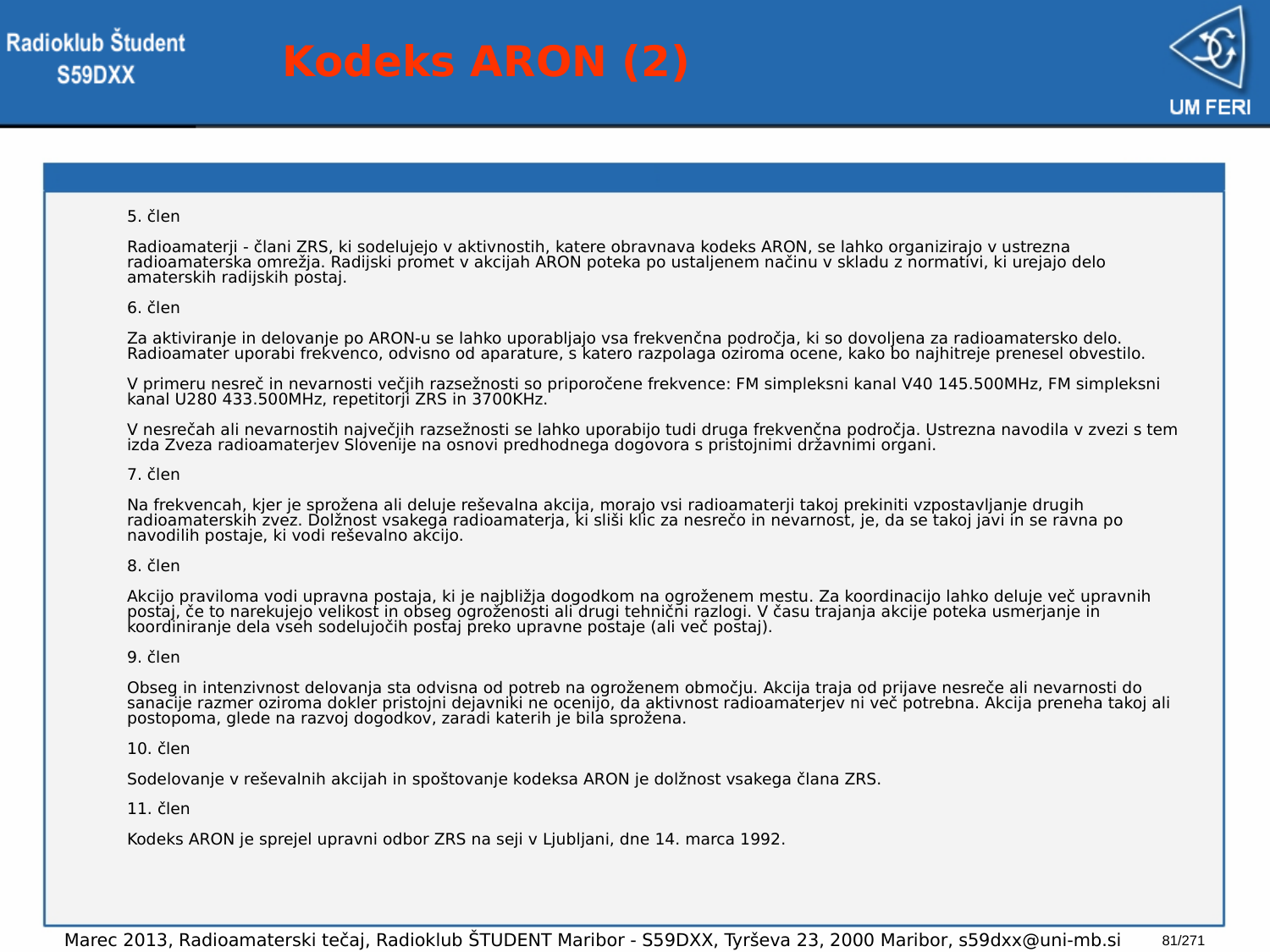

# Kodeks ARON (2)
	5. člen
Radioamaterji - člani ZRS, ki sodelujejo v aktivnostih, katere obravnava kodeks ARON, se lahko organizirajo v ustrezna radioamaterska omrežja. Radijski promet v akcijah ARON poteka po ustaljenem načinu v skladu z normativi, ki urejajo delo amaterskih radijskih postaj.
6. člen
Za aktiviranje in delovanje po ARON-u se lahko uporabljajo vsa frekvenčna področja, ki so dovoljena za radioamatersko delo. Radioamater uporabi frekvenco, odvisno od aparature, s katero razpolaga oziroma ocene, kako bo najhitreje prenesel obvestilo.
V primeru nesreč in nevarnosti večjih razsežnosti so priporočene frekvence: FM simpleksni kanal V40 145.500MHz, FM simpleksni kanal U280 433.500MHz, repetitorji ZRS in 3700KHz.
V nesrečah ali nevarnostih največjih razsežnosti se lahko uporabijo tudi druga frekvenčna področja. Ustrezna navodila v zvezi s tem izda Zveza radioamaterjev Slovenije na osnovi predhodnega dogovora s pristojnimi državnimi organi.
7. člen
Na frekvencah, kjer je sprožena ali deluje reševalna akcija, morajo vsi radioamaterji takoj prekiniti vzpostavljanje drugih radioamaterskih zvez. Dolžnost vsakega radioamaterja, ki sliši klic za nesrečo in nevarnost, je, da se takoj javi in se ravna po navodilih postaje, ki vodi reševalno akcijo.
8. člen
Akcijo praviloma vodi upravna postaja, ki je najbližja dogodkom na ogroženem mestu. Za koordinacijo lahko deluje več upravnih postaj, če to narekujejo velikost in obseg ogroženosti ali drugi tehnični razlogi. V času trajanja akcije poteka usmerjanje in koordiniranje dela vseh sodelujočih postaj preko upravne postaje (ali več postaj).
9. člen
Obseg in intenzivnost delovanja sta odvisna od potreb na ogroženem območju. Akcija traja od prijave nesreče ali nevarnosti do sanacije razmer oziroma dokler pristojni dejavniki ne ocenijo, da aktivnost radioamaterjev ni več potrebna. Akcija preneha takoj ali postopoma, glede na razvoj dogodkov, zaradi katerih je bila sprožena.
10. člen
Sodelovanje v reševalnih akcijah in spoštovanje kodeksa ARON je dolžnost vsakega člana ZRS.
11. člen
Kodeks ARON je sprejel upravni odbor ZRS na seji v Ljubljani, dne 14. marca 1992.